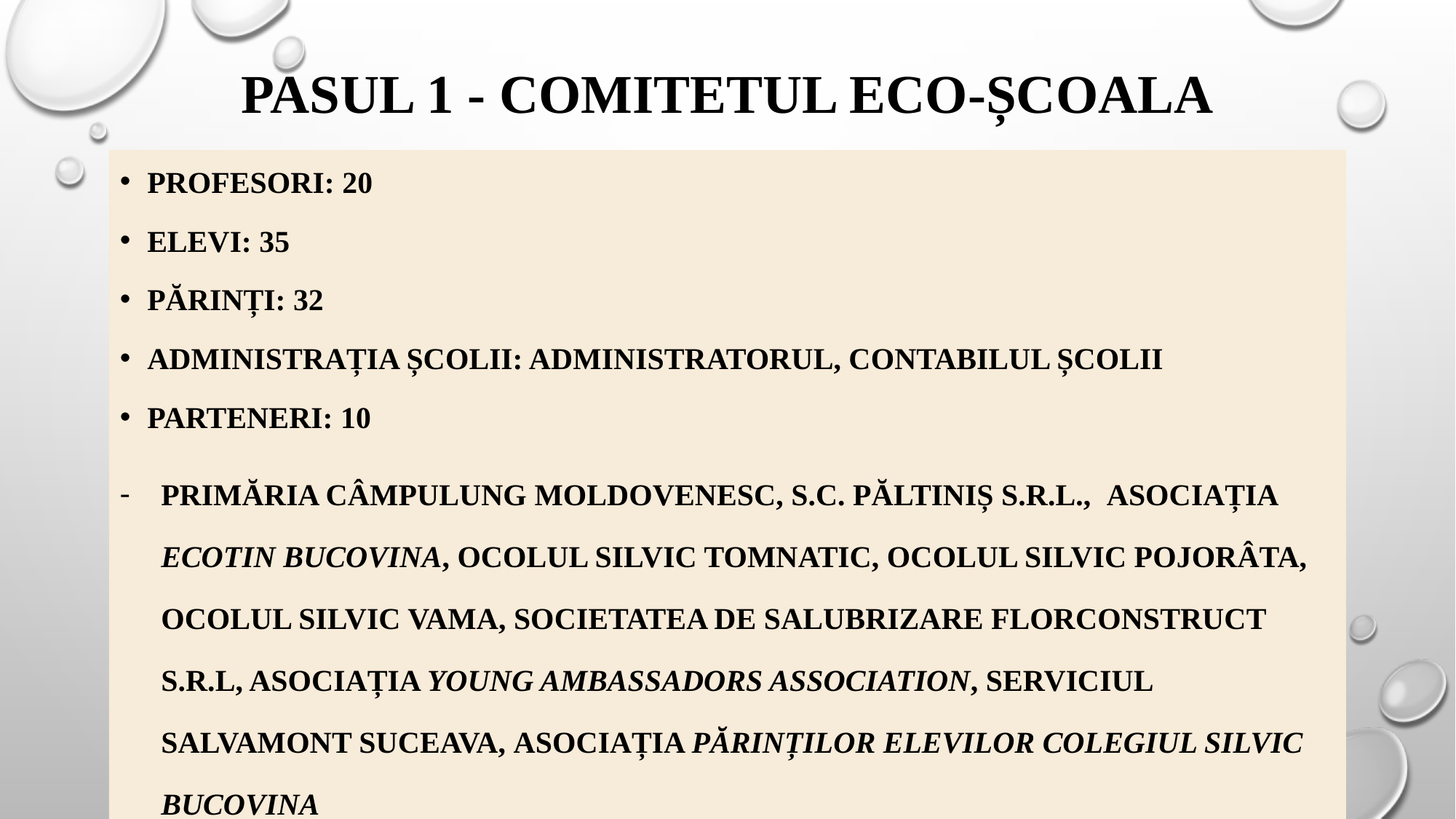

# Pasul 1 - Comitetul eco-școala
Profesori: 20
Elevi: 35
Părinți: 32
Administrația școlii: administratorul, contabilul școlii
Parteneri: 10
Primăria câmpulung moldovenesc, S.C. Păltiniș s.r.l.,  Asociația ECOTIN Bucovina, Ocolul Silvic Tomnatic, Ocolul Silvic Pojorâta, Ocolul Silvic Vama, Societatea de salubrizare FLORCONSTRUCT S.R.L, Asociația Young Ambassadors Association, Serviciul Salvamont Suceava, Asociația Părinților elevilor colegiul silvic bucovina